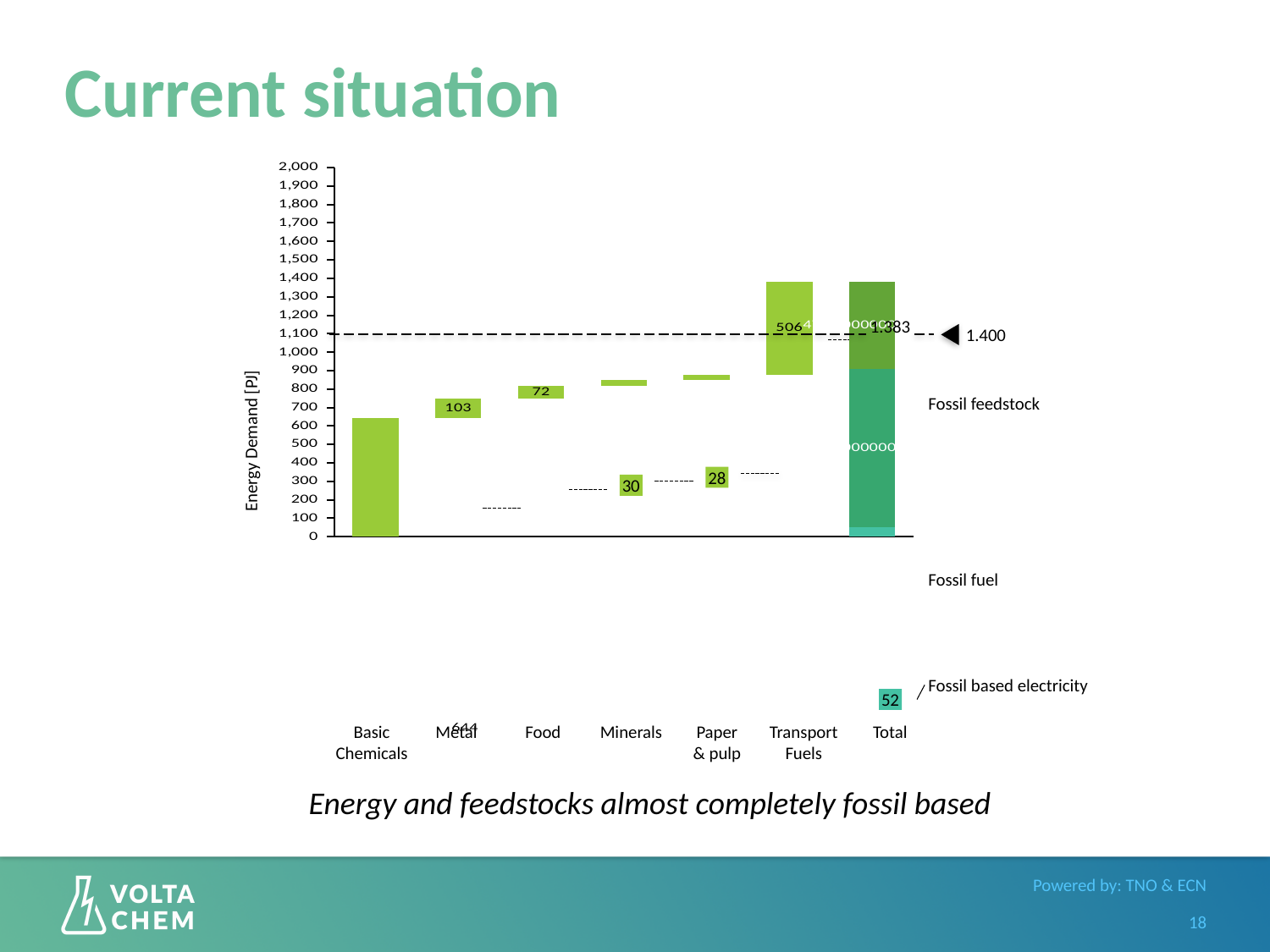

# Current situation

### Chart

| Category |  |  |  |  |  |
|---|---|---|---|---|---|
|  | None | 644.0000000000732 | None | None | None |
|  | 644.0000000000732 | 103.00000000001171 | None | None | None |
|  | 747.0000000000849 | 72.00000000000819 | None | None | None |
|  | 819.0000000000931 | 30.00000000000341 | None | None | None |
|  | 849.0000000000965 | 28.000000000003183 | None | None | None |
|  | 877.0000000000997 | 506.0000000000575 | None | None | None |
|  | None | 52.00000000000591 | 857.0000000000974 | 474.0000000000539 | 0.0 |
1.383

1.400
Energy Demand [PJ]
Fossil feedstock
28
30
Fossil fuel
Fossil based electricity
52
Basic Chemicals
Metal
Food
Minerals
Paper & pulp
Transport Fuels
Total
Energy and feedstocks almost completely fossil based
18